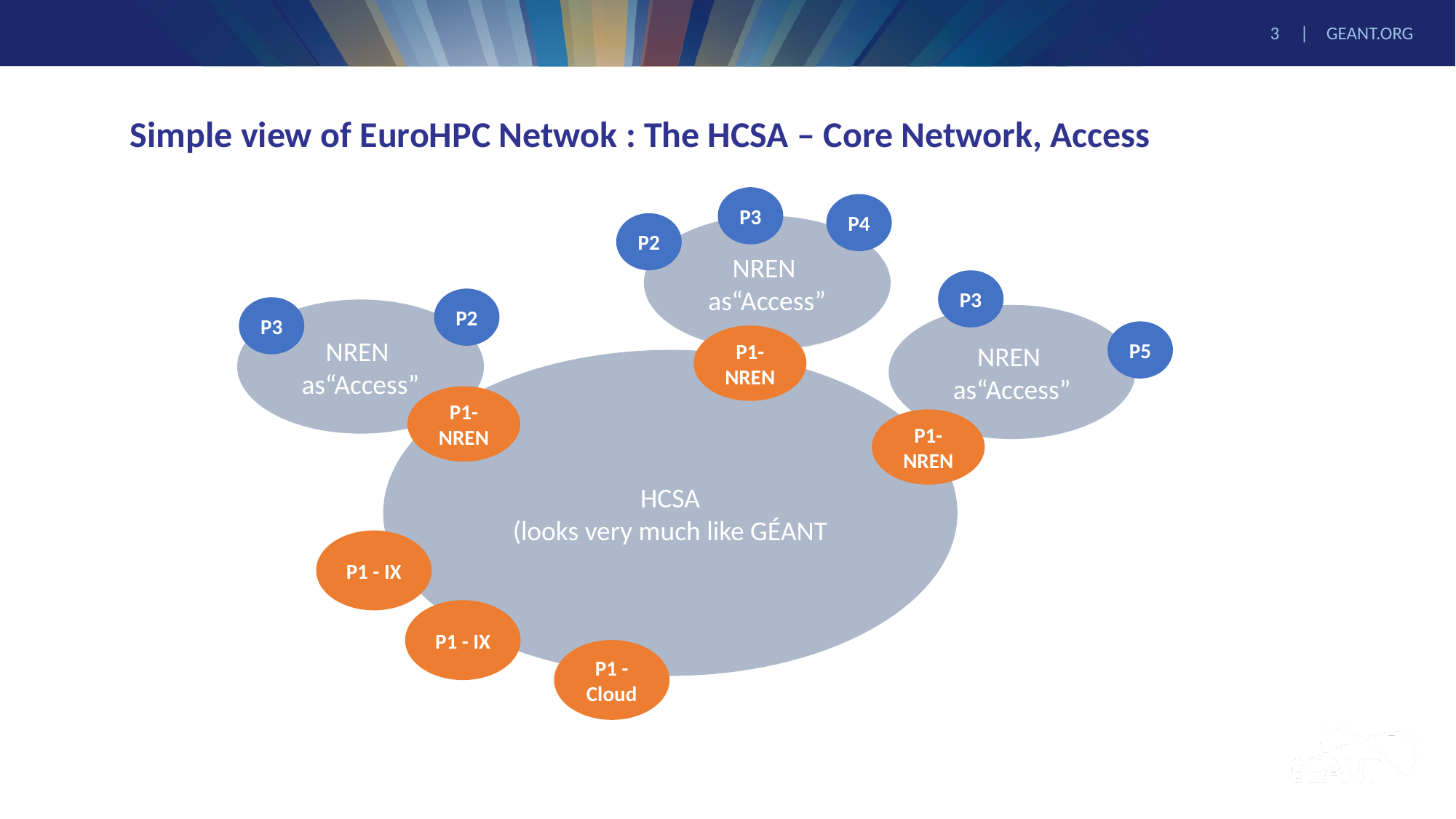

# Simple view of EuroHPC Netwok : The HCSA – Core Network, Access
P3
P4
P2
NREN  as“Access”
P3
P2
P3
NREN  as“Access”
NREN  as“Access”
P5
P1- NREN
HCSA
(looks very much like GÉANT
P1- NREN
P1- NREN
P1 - IX
P1 - IX
P1 - Cloud